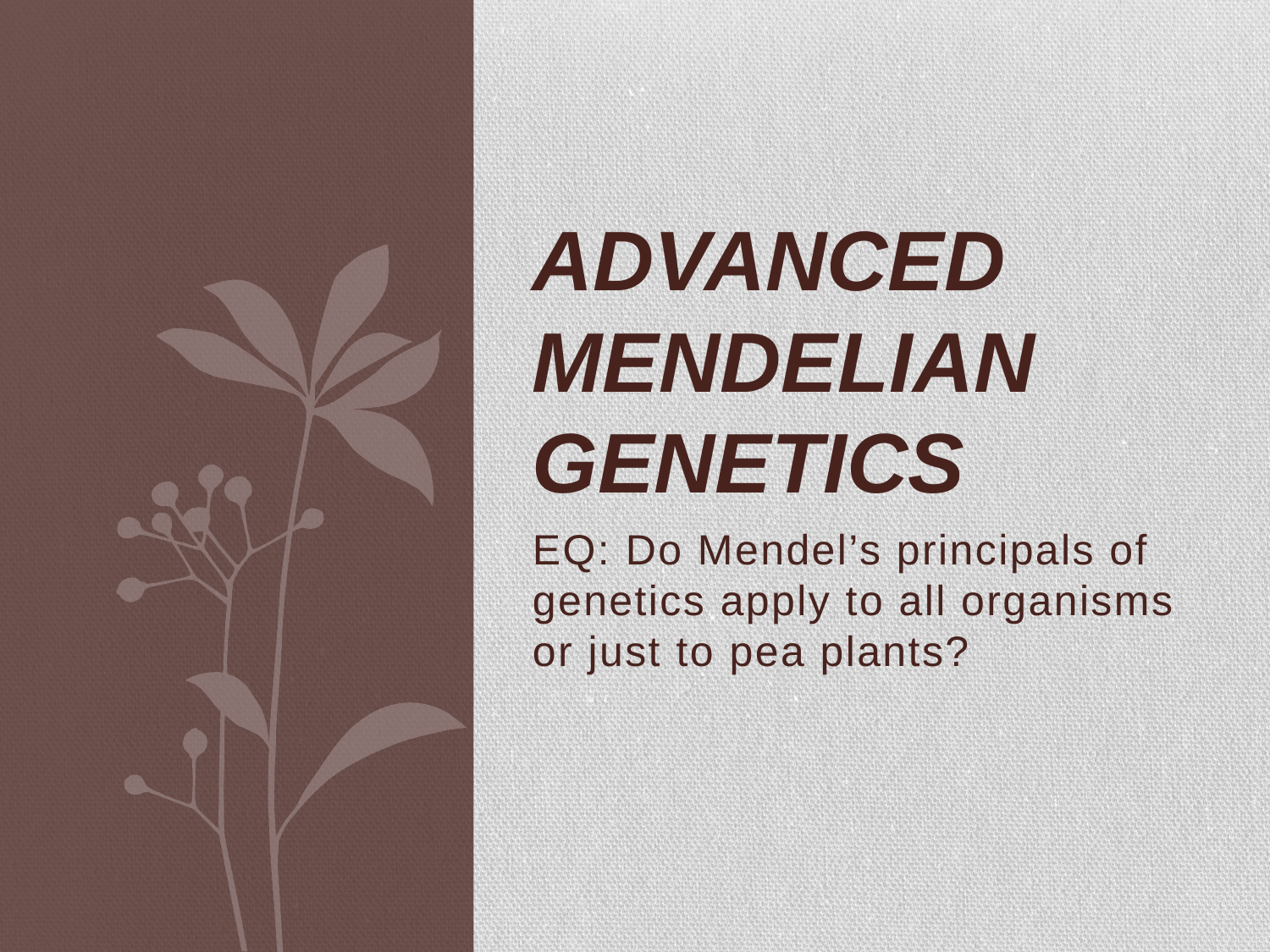

# Advanced Mendelian Genetics
EQ: Do Mendel’s principals of genetics apply to all organisms or just to pea plants?